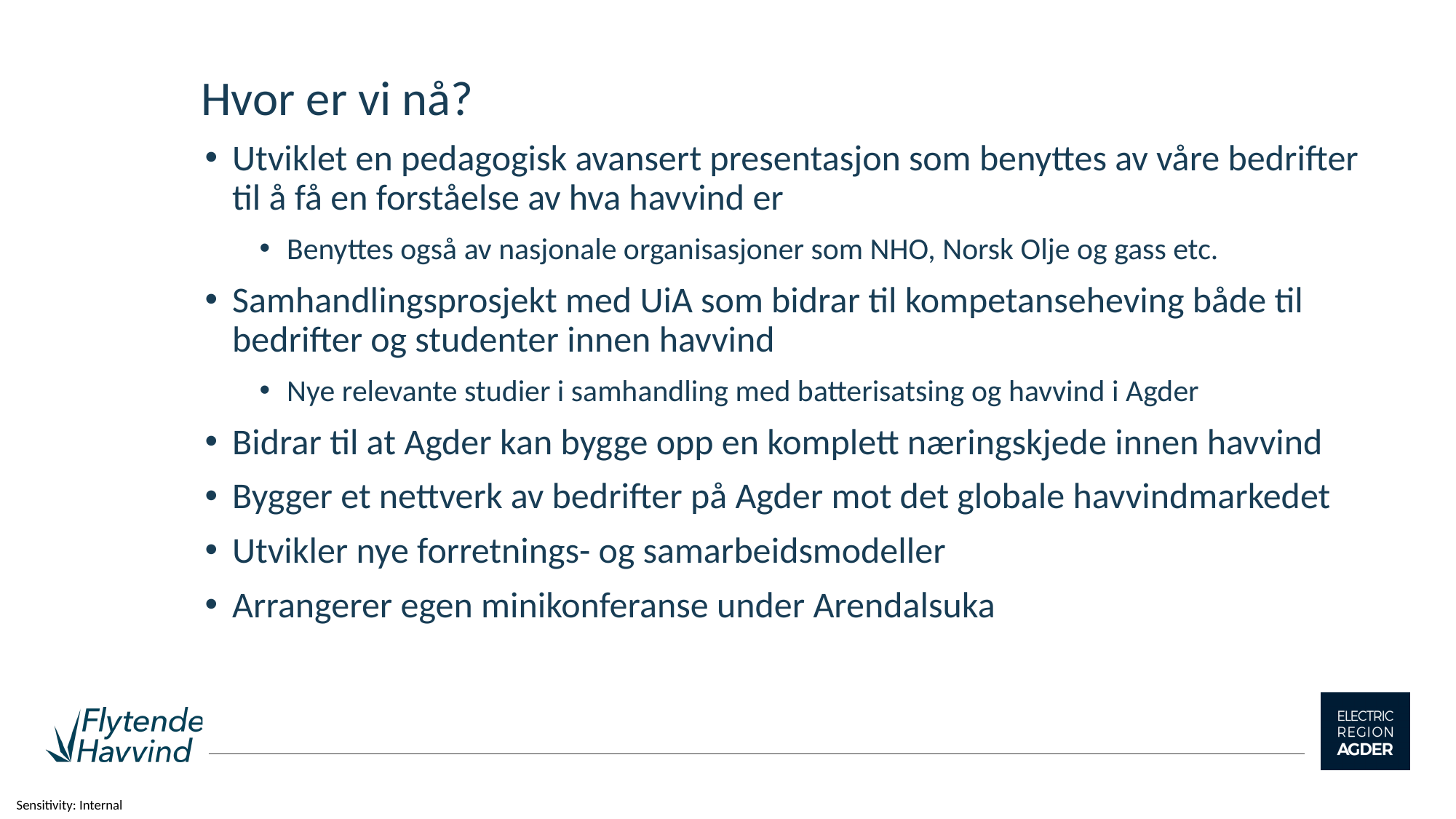

Hvor er vi nå?
Utviklet en pedagogisk avansert presentasjon som benyttes av våre bedrifter til å få en forståelse av hva havvind er
Benyttes også av nasjonale organisasjoner som NHO, Norsk Olje og gass etc.
Samhandlingsprosjekt med UiA som bidrar til kompetanseheving både til bedrifter og studenter innen havvind
Nye relevante studier i samhandling med batterisatsing og havvind i Agder
Bidrar til at Agder kan bygge opp en komplett næringskjede innen havvind
Bygger et nettverk av bedrifter på Agder mot det globale havvindmarkedet
Utvikler nye forretnings- og samarbeidsmodeller
Arrangerer egen minikonferanse under Arendalsuka